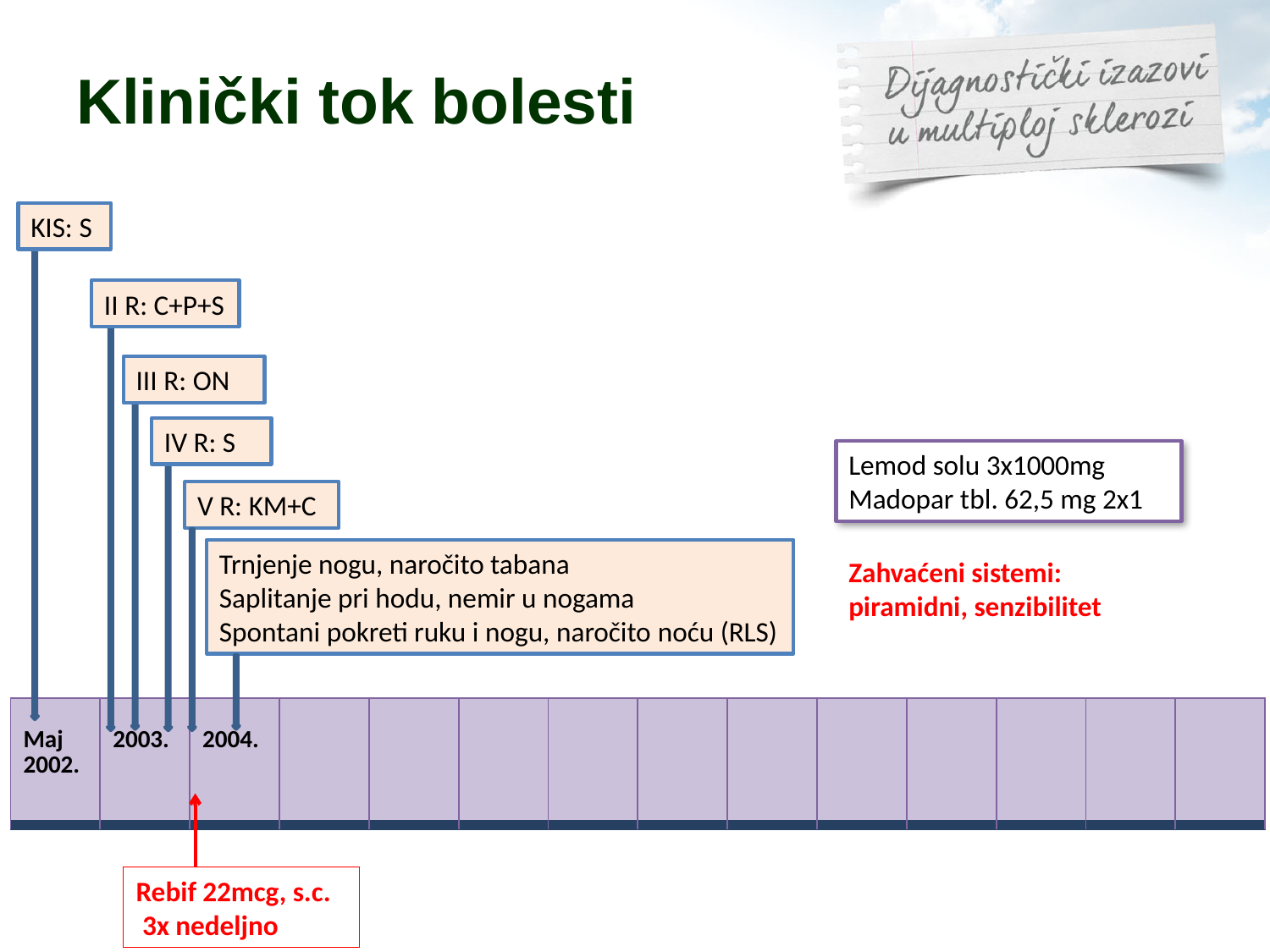

# Klinički tok bolesti
KIS: S

II R: C+P+S

III R: ON

IV R: S
Lemod solu 3x1000mg
Madopar tbl. 62,5 mg 2x1

V R: KM+C

Trnjenje nogu, naročito tabana
Saplitanje pri hodu, nemir u nogama
Spontani pokreti ruku i nogu, naročito noću (RLS)
Zahvaćeni sistemi: piramidni, senzibilitet

| Maj 2002. | 2003. | 2004. |  |  |  |  |  |  |  |  |  |  |  |
| --- | --- | --- | --- | --- | --- | --- | --- | --- | --- | --- | --- | --- | --- |
Rebif 22mcg, s.c.
 3x nedeljno